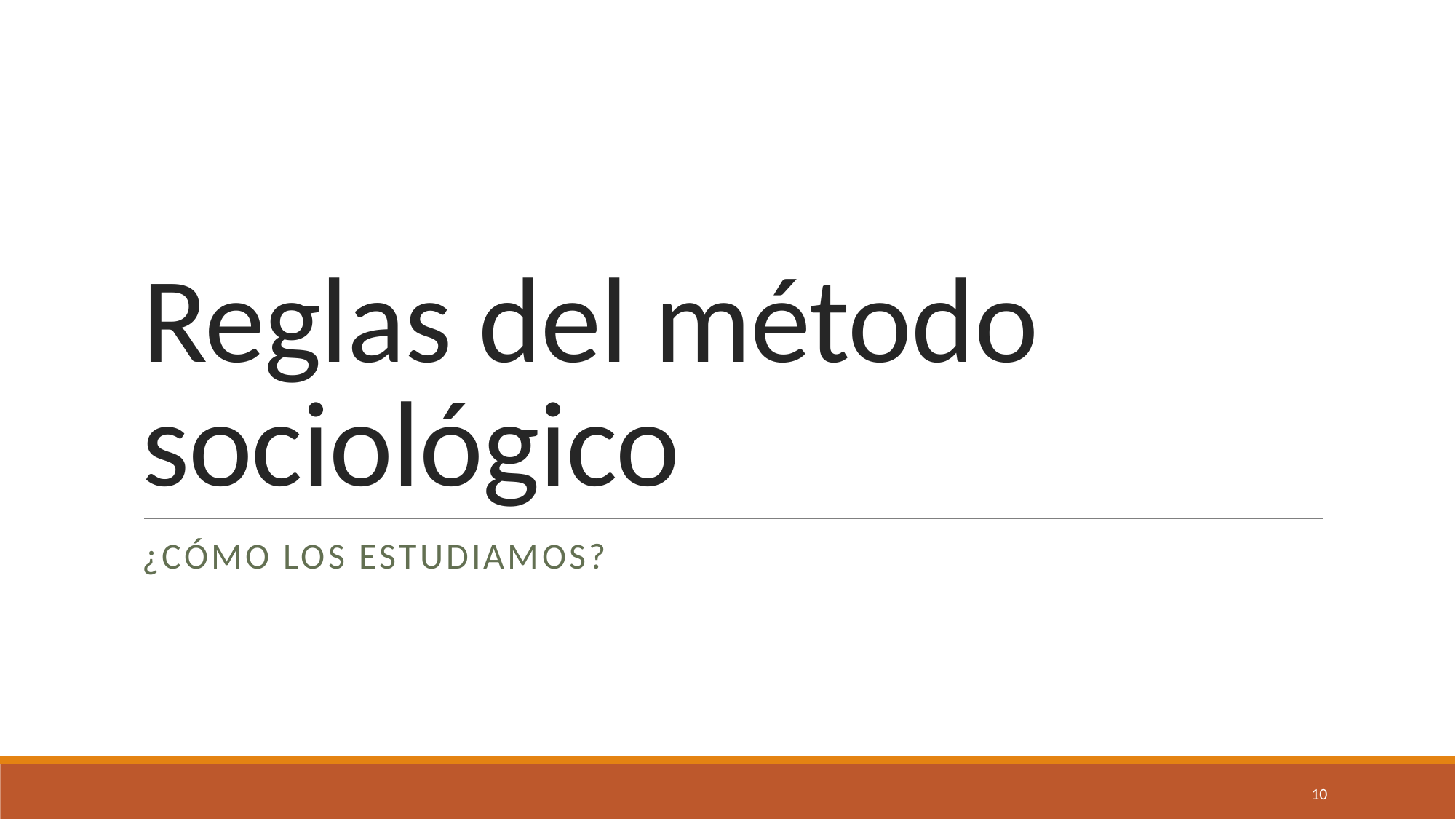

# Reglas del método sociológico
¿Cómo los estudiamos?
10